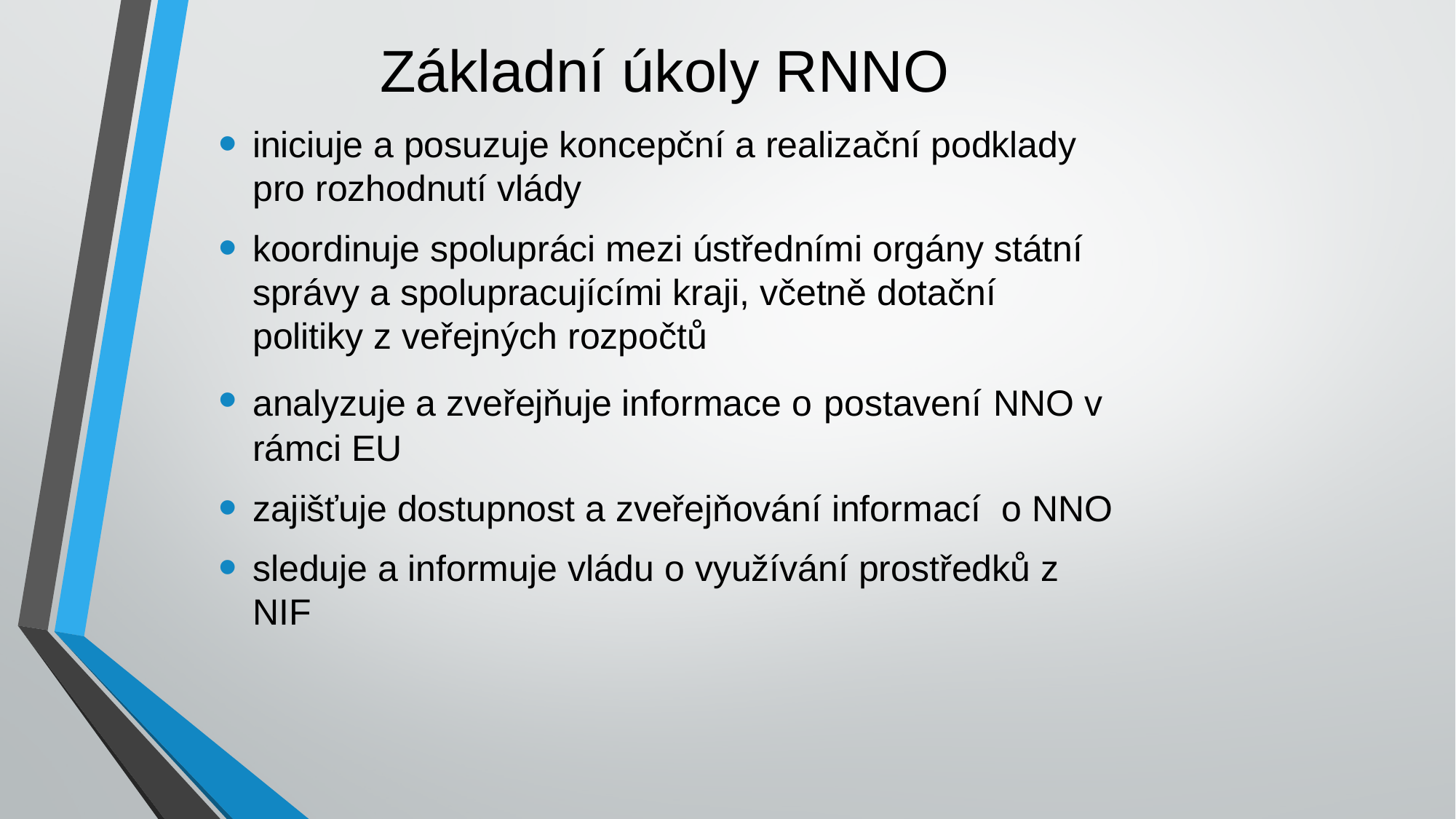

# Základní úkoly RNNO
iniciuje a posuzuje koncepční a realizační podklady pro rozhodnutí vlády
koordinuje spolupráci mezi ústředními orgány státní správy a spolupracujícími kraji, včetně dotační politiky z veřejných rozpočtů
analyzuje a zveřejňuje informace o postavení NNO v rámci EU
zajišťuje dostupnost a zveřejňování informací  o NNO
sleduje a informuje vládu o využívání prostředků z NIF